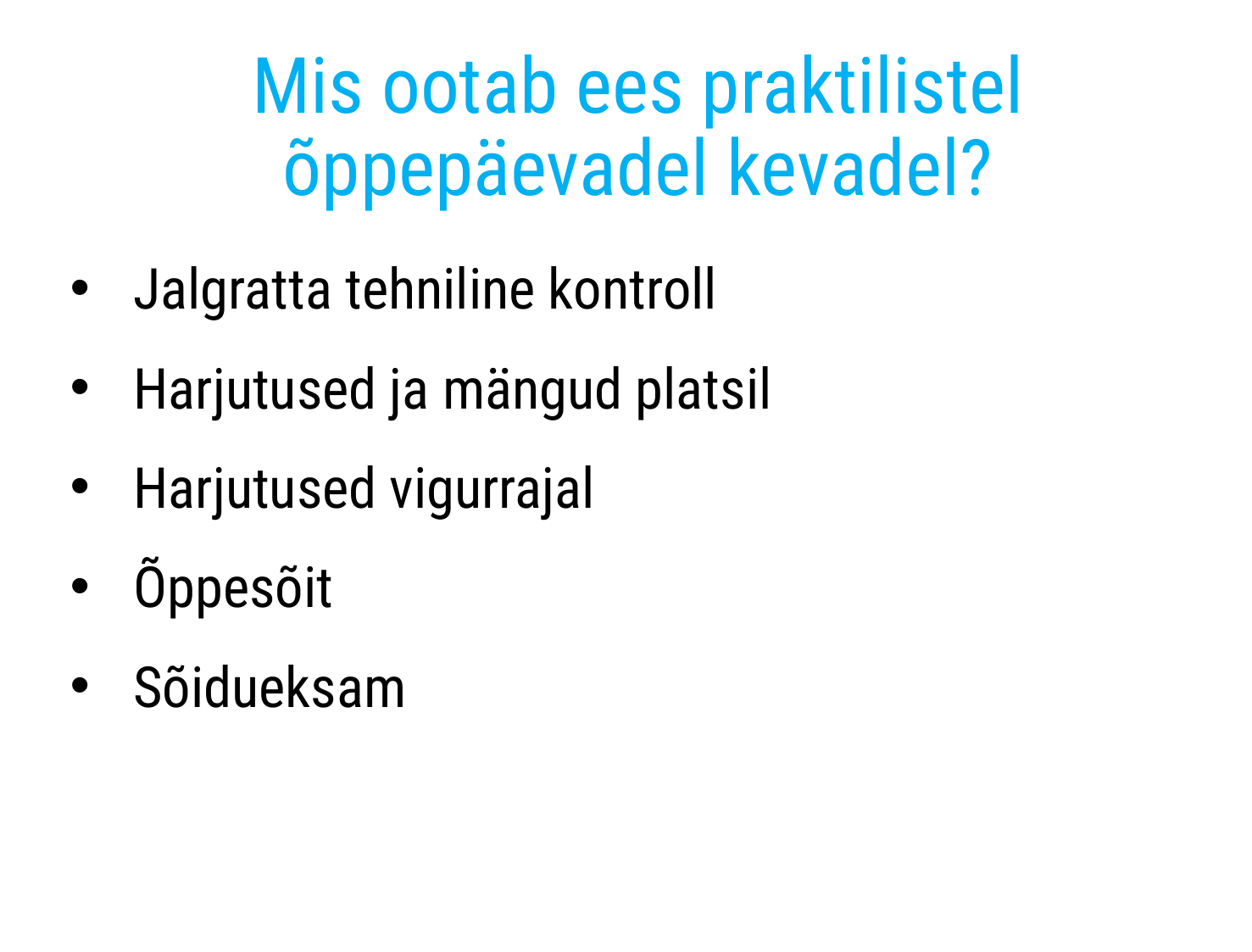

# Mis ootab ees praktilistel õppepäevadel kevadel?
Jalgratta tehniline kontroll
Harjutused ja mängud platsil
Harjutused vigurrajal
Õppesõit
Sõidueksam